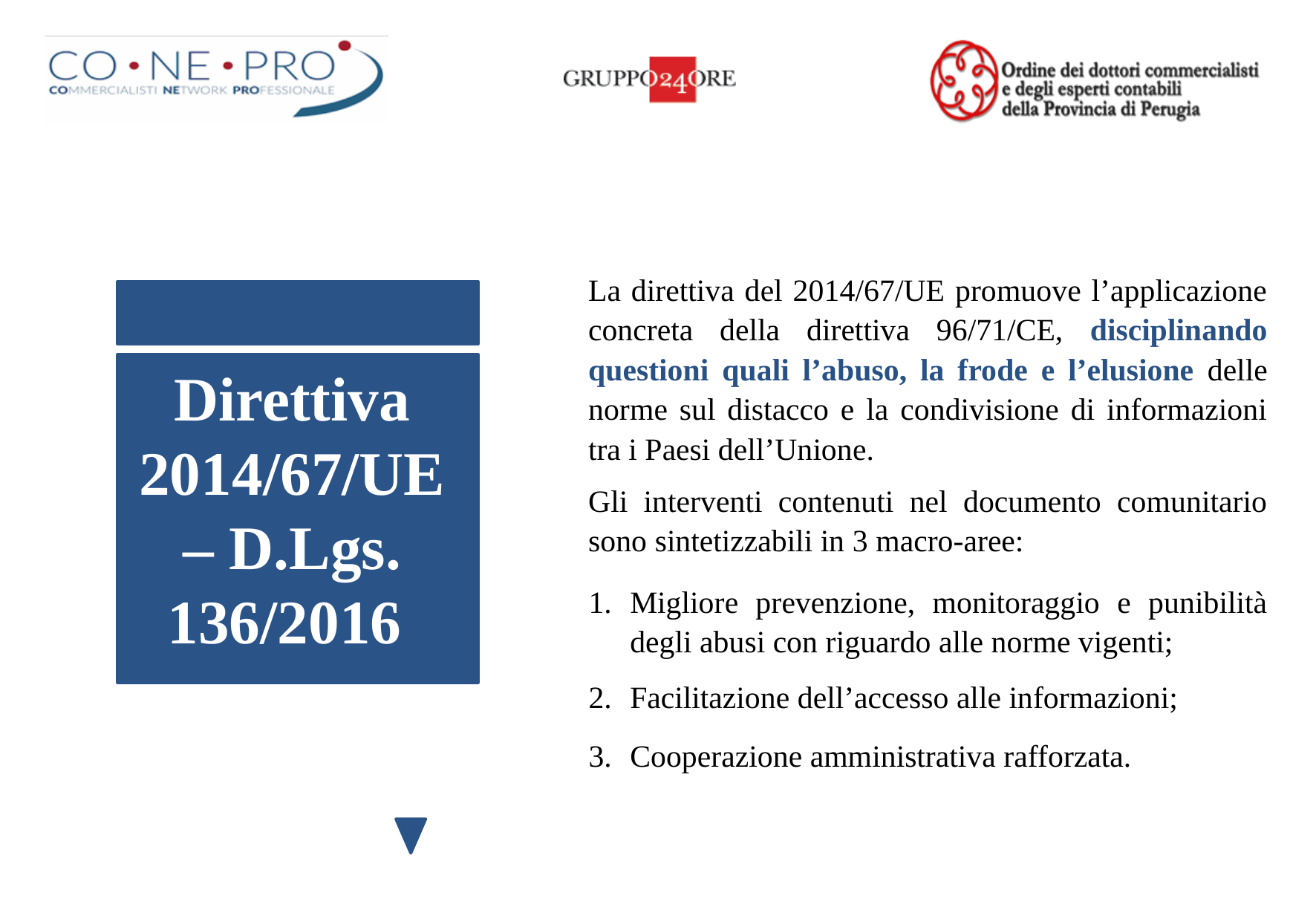

La direttiva del 2014/67/UE promuove l’applicazione concreta della direttiva 96/71/CE, disciplinando questioni quali l’abuso, la frode e l’elusione delle norme sul distacco e la condivisione di informazioni tra i Paesi dell’Unione.
Gli interventi contenuti nel documento comunitario sono sintetizzabili in 3 macro-aree:
Migliore prevenzione, monitoraggio e punibilità degli abusi con riguardo alle norme vigenti;
Facilitazione dell’accesso alle informazioni;
Cooperazione amministrativa rafforzata.

Direttiva 2014/67/UE – D.Lgs. 136/2016